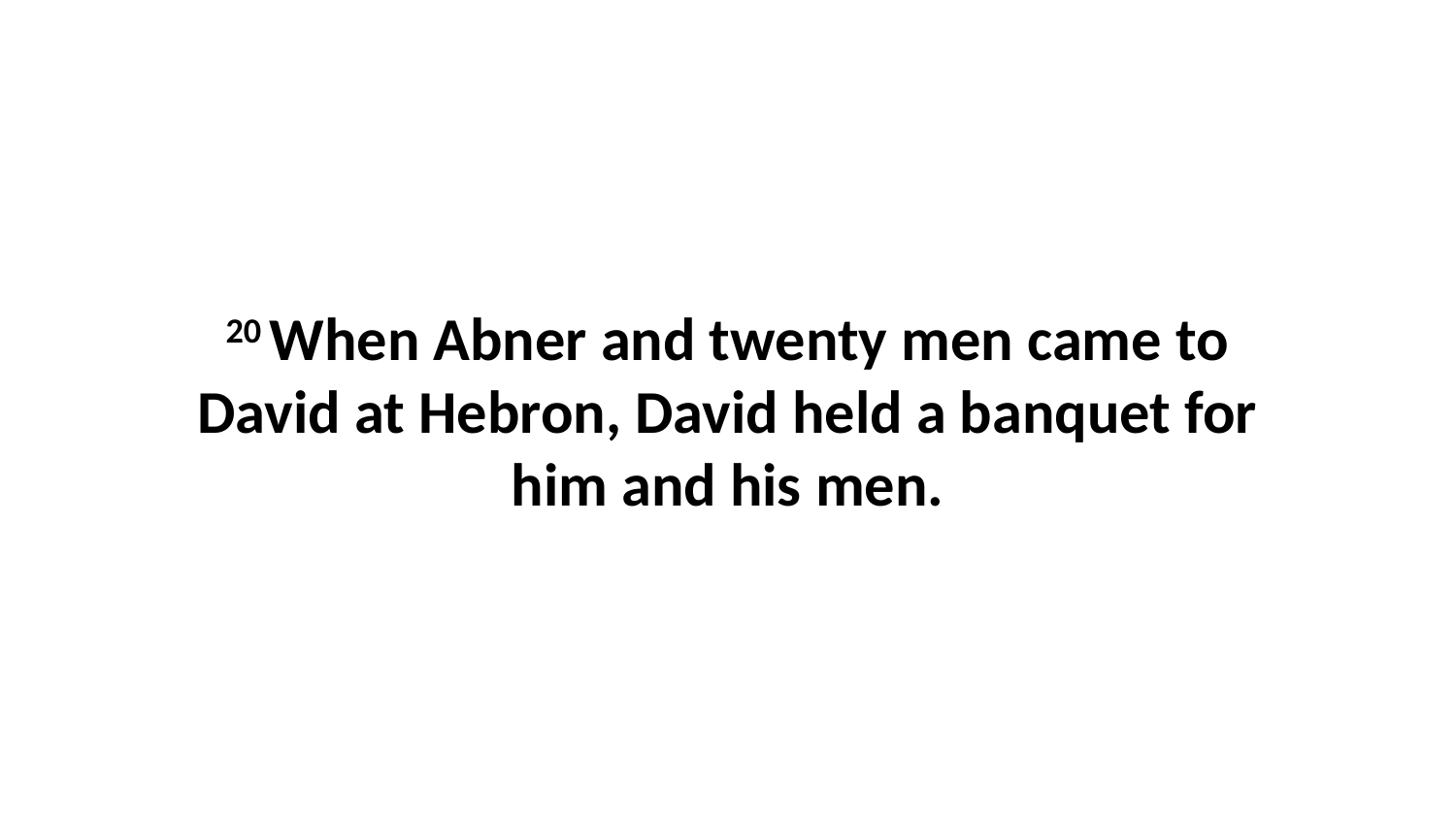

20 When Abner and twenty men came to David at Hebron, David held a banquet for him and his men.